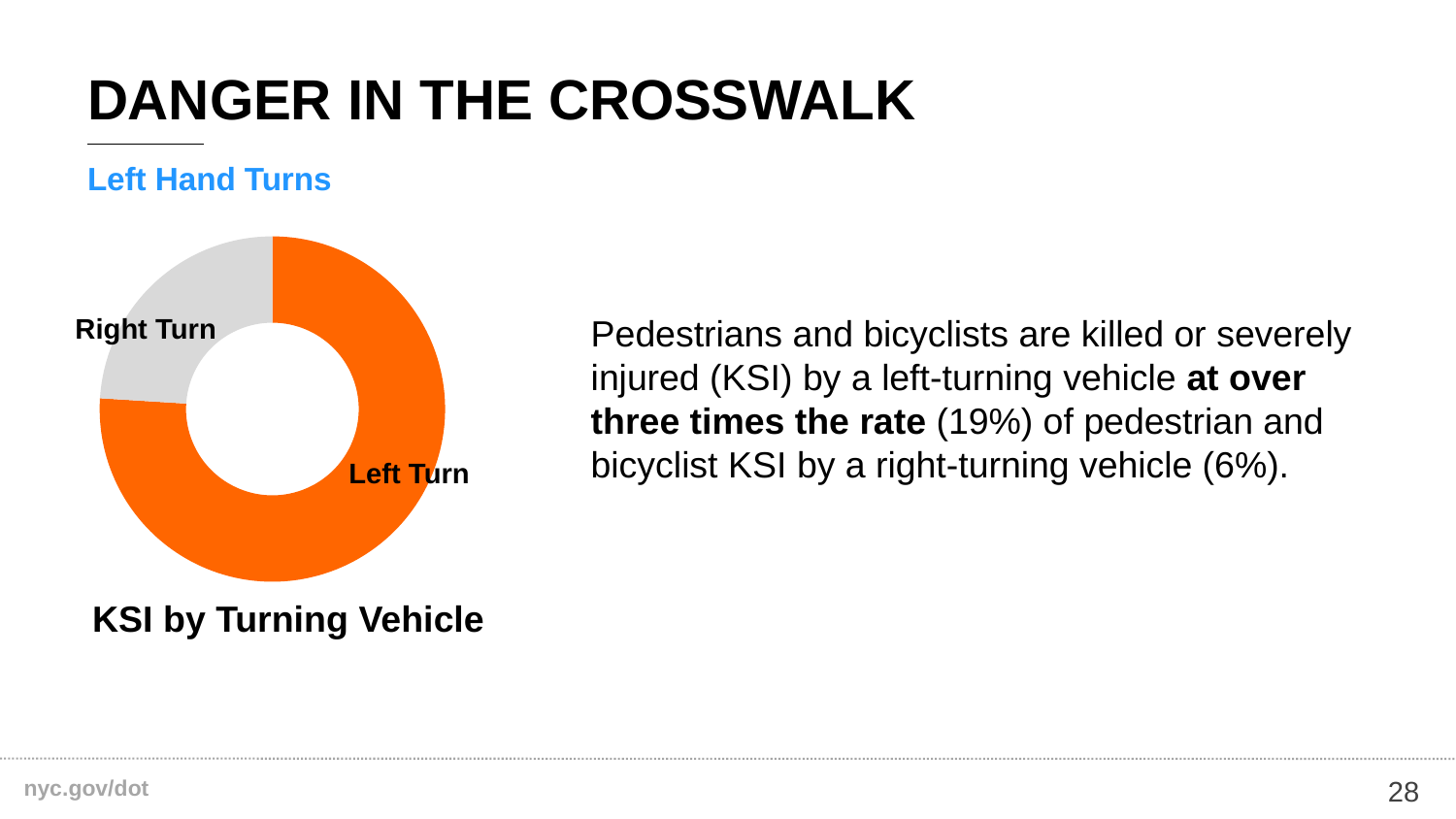

# Danger in the crosswalk
Left Hand Turns

### Chart

| Category | Sales |
|---|---|
| left | 19.0 |
| Other | 6.0 |
Right Turn
Pedestrians and bicyclists are killed or severely injured (KSI) by a left-turning vehicle at over three times the rate (19%) of pedestrian and bicyclist KSI by a right-turning vehicle (6%).
Left Turn
KSI by Turning Vehicle
28